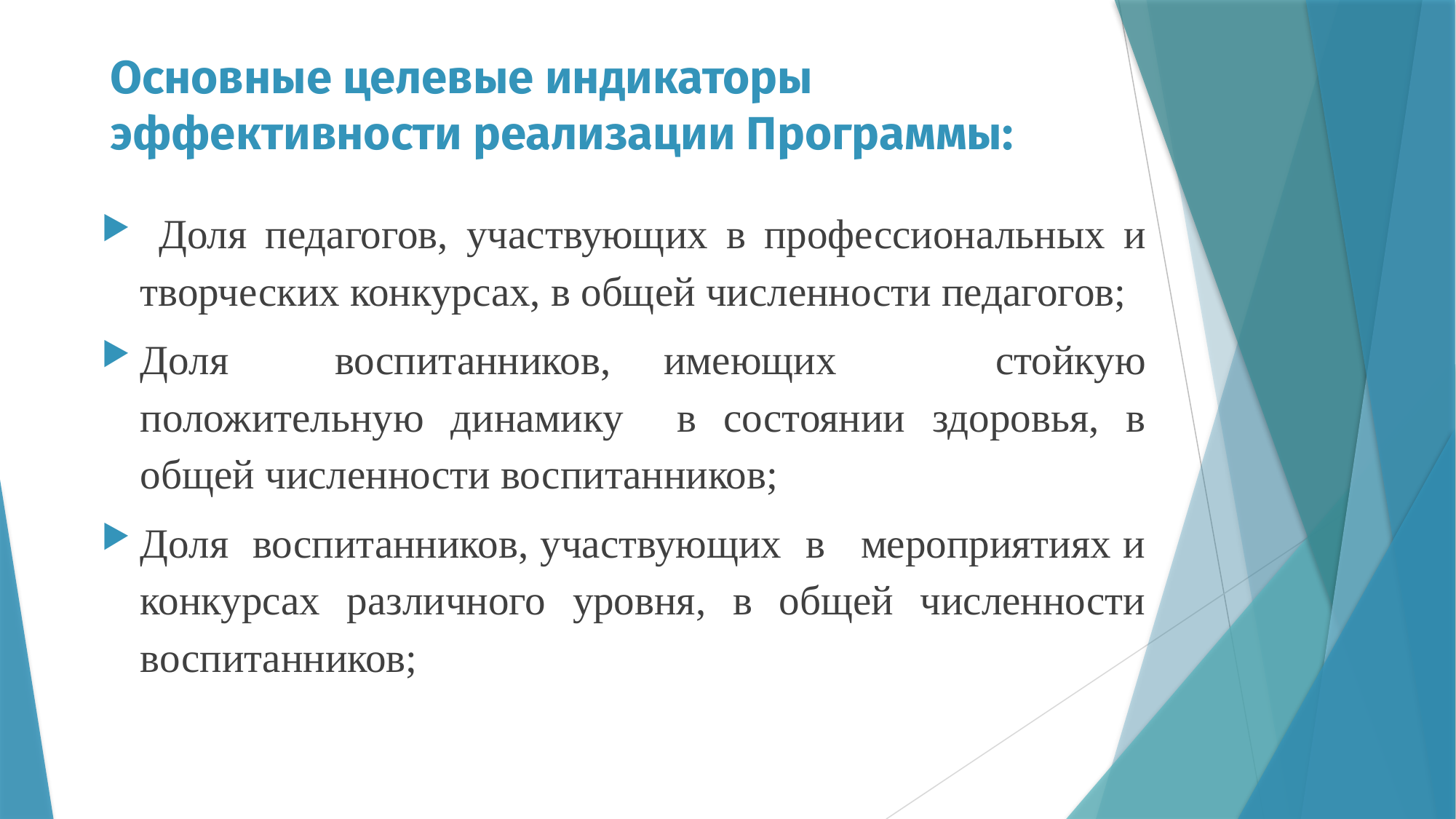

# Основные целевые индикаторы эффективности реализации Программы:
 Доля педагогов, участвующих в профессиональных и творческих конкурсах, в общей численности педагогов;
Доля  воспитанников, имеющих   стойкую положительную динамику  в состоянии здоровья, в общей численности воспитанников;
Доля  воспитанников, участвующих  в   мероприятиях и конкурсах различного уровня, в общей численности воспитанников;